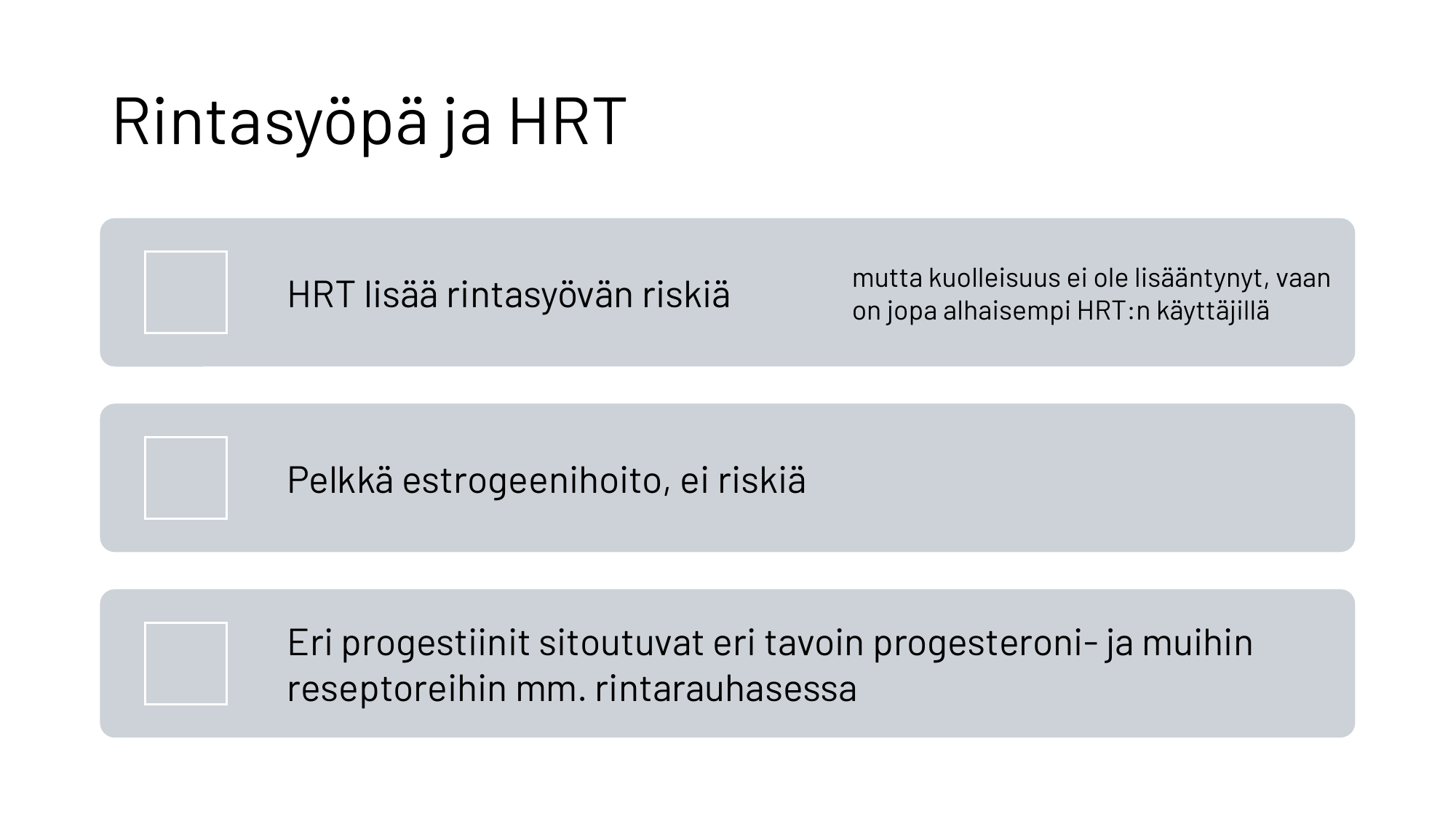

# Rintasyöpä ja HRT
HRT lisää rintasyövän riskiä
mutta kuolleisuus ei ole lisääntynyt, vaan on jopa alhaisempi HRT:n käyttäjillä
Pelkkä estrogeenihoito, ei riskiä
Eri progestiinit sitoutuvat eri tavoin progesteroni- ja muihin reseptoreihin mm. rintarauhasessa